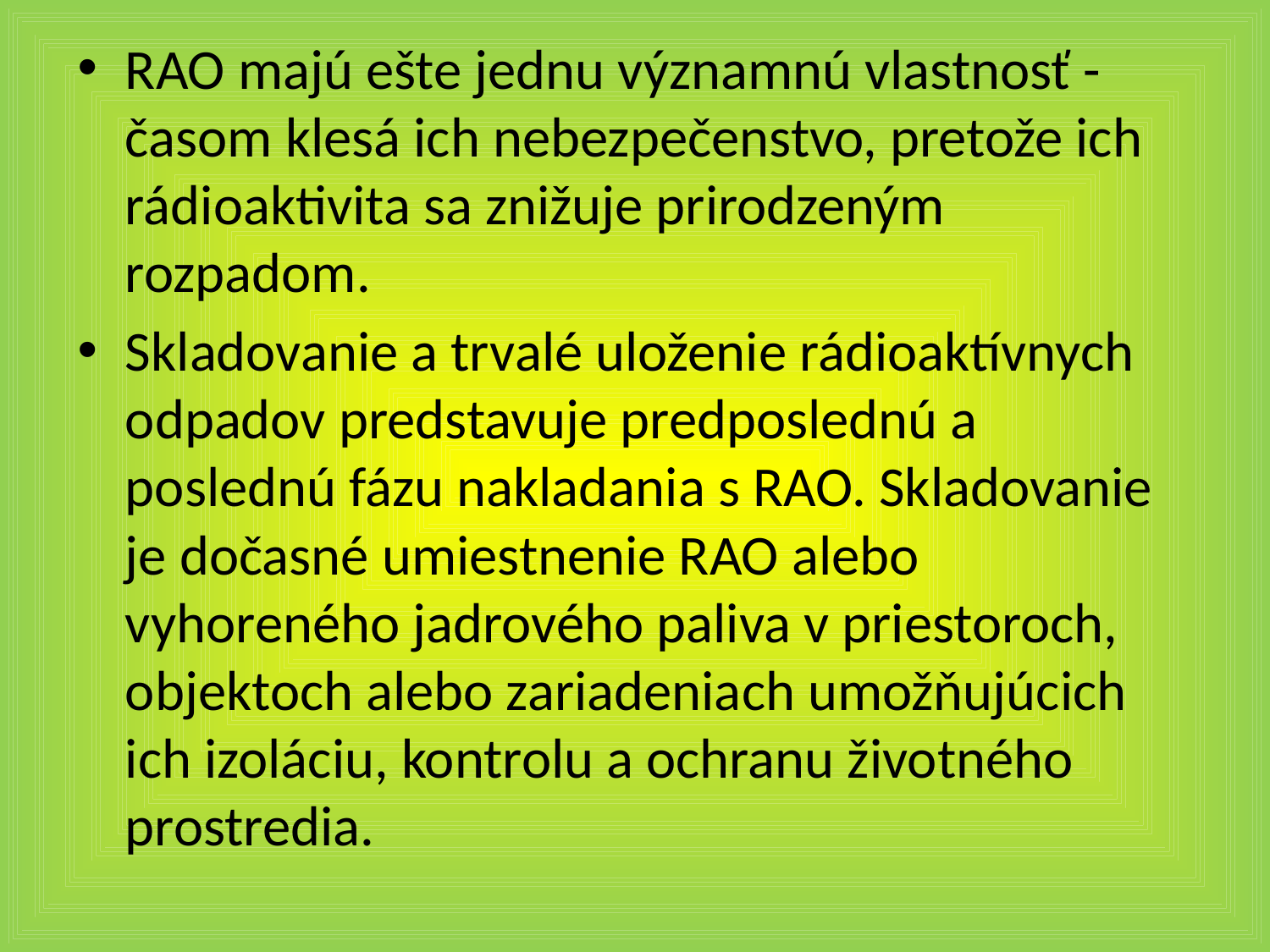

RAO majú ešte jednu významnú vlastnosť - časom klesá ich nebezpečenstvo, pretože ich rádioaktivita sa znižuje prirodzeným rozpadom.
Skladovanie a trvalé uloženie rádioaktívnych odpadov predstavuje predposlednú a poslednú fázu nakladania s RAO. Skladovanie je dočasné umiestnenie RAO alebo vyhoreného jadrového paliva v priestoroch, objektoch alebo zariadeniach umožňujúcich ich izoláciu, kontrolu a ochranu životného prostredia.